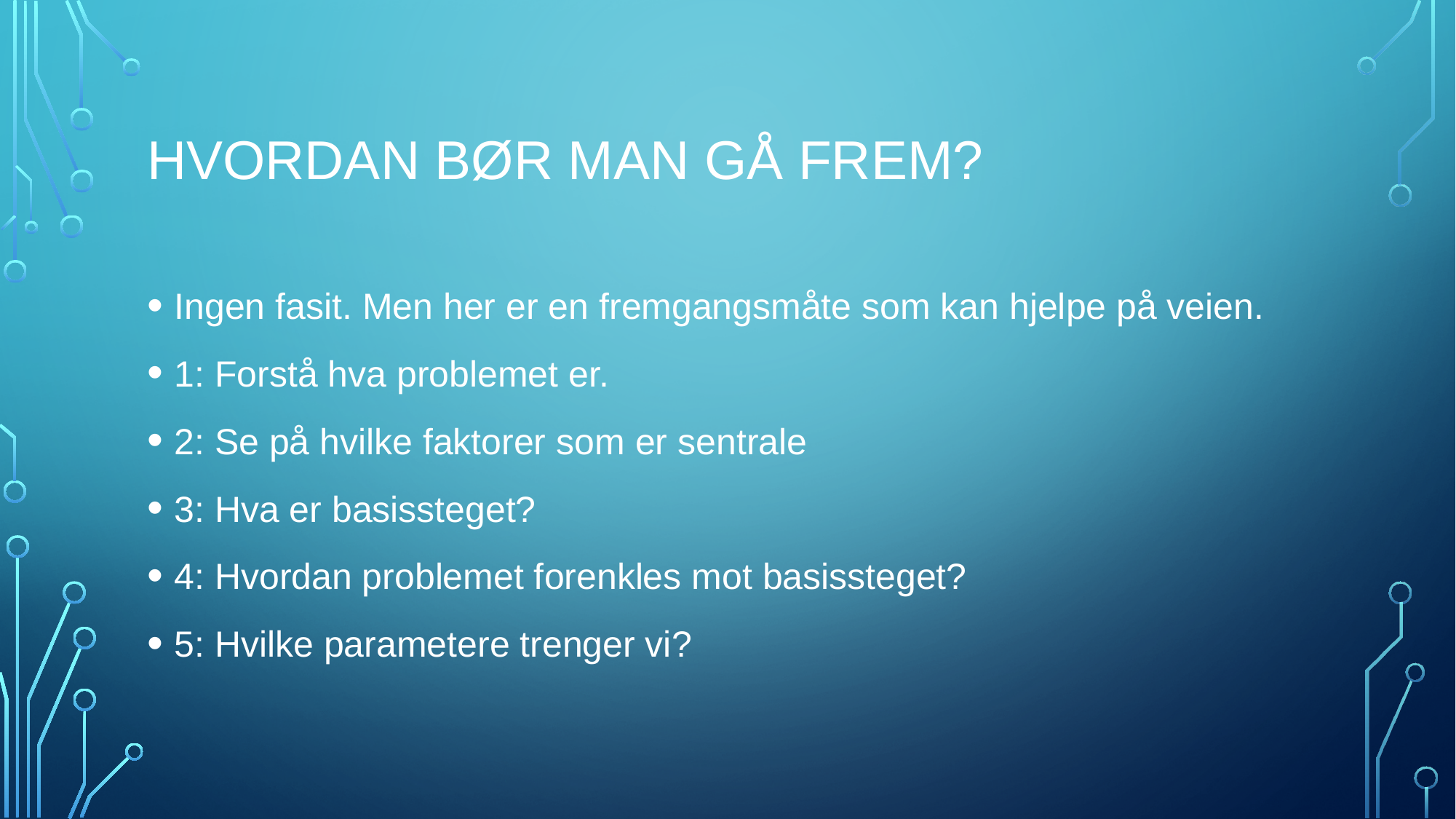

# Hvordan bør man gå frem?
Ingen fasit. Men her er en fremgangsmåte som kan hjelpe på veien.
1: Forstå hva problemet er.
2: Se på hvilke faktorer som er sentrale
3: Hva er basissteget?
4: Hvordan problemet forenkles mot basissteget?
5: Hvilke parametere trenger vi?